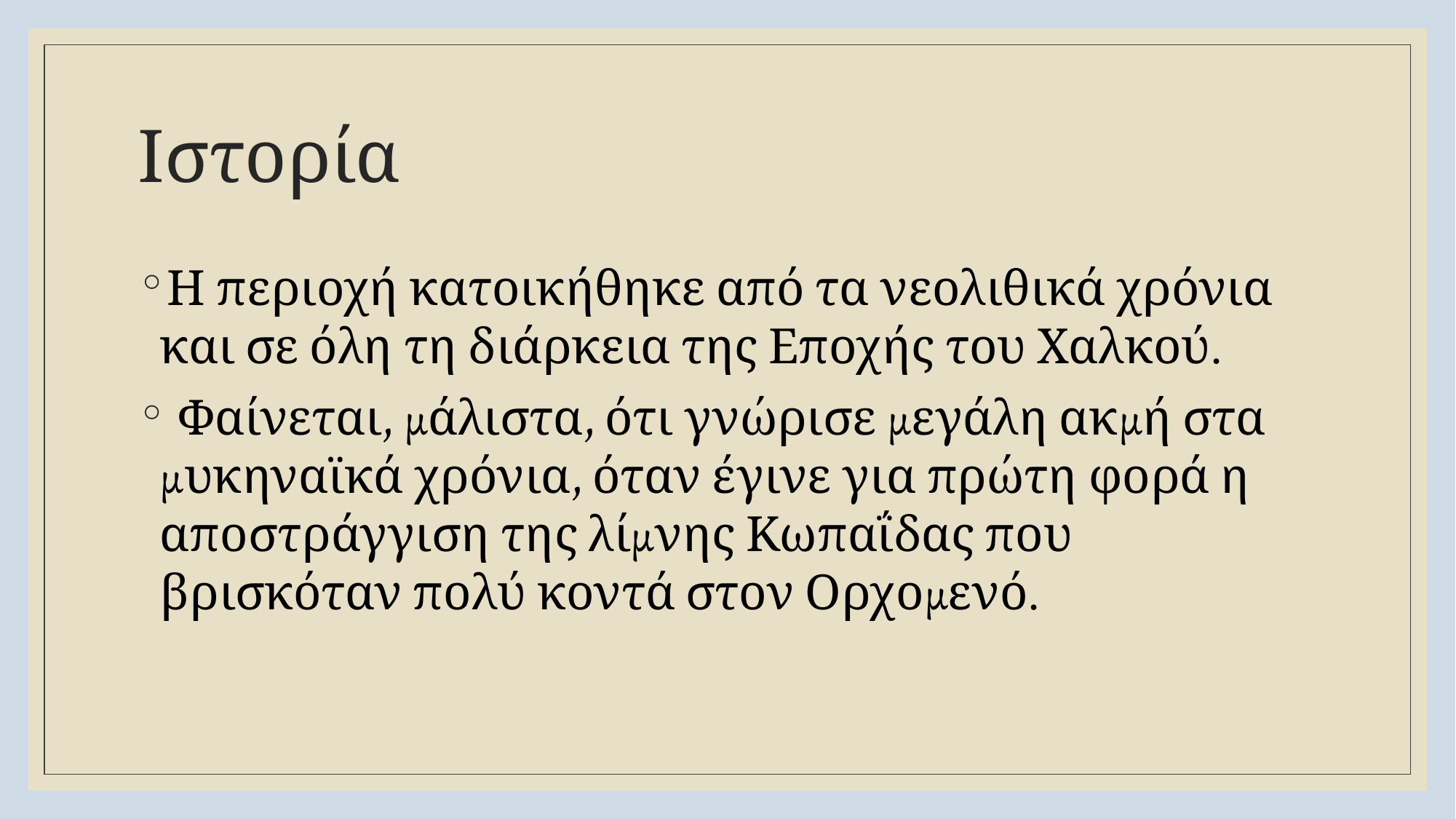

# Ιστορία
Η περιοχή κατοικήθηκε από τα νεολιθικά χρόνια και σε όλη τη διάρκεια της Εποχής του Χαλκού.
 Φαίνεται, μάλιστα, ότι γνώρισε μεγάλη ακμή στα μυκηναϊκά χρόνια, όταν έγινε για πρώτη φορά η αποστράγγιση της λίμνης Κωπαΐδας που βρισκόταν πολύ κοντά στον Ορχομενό.